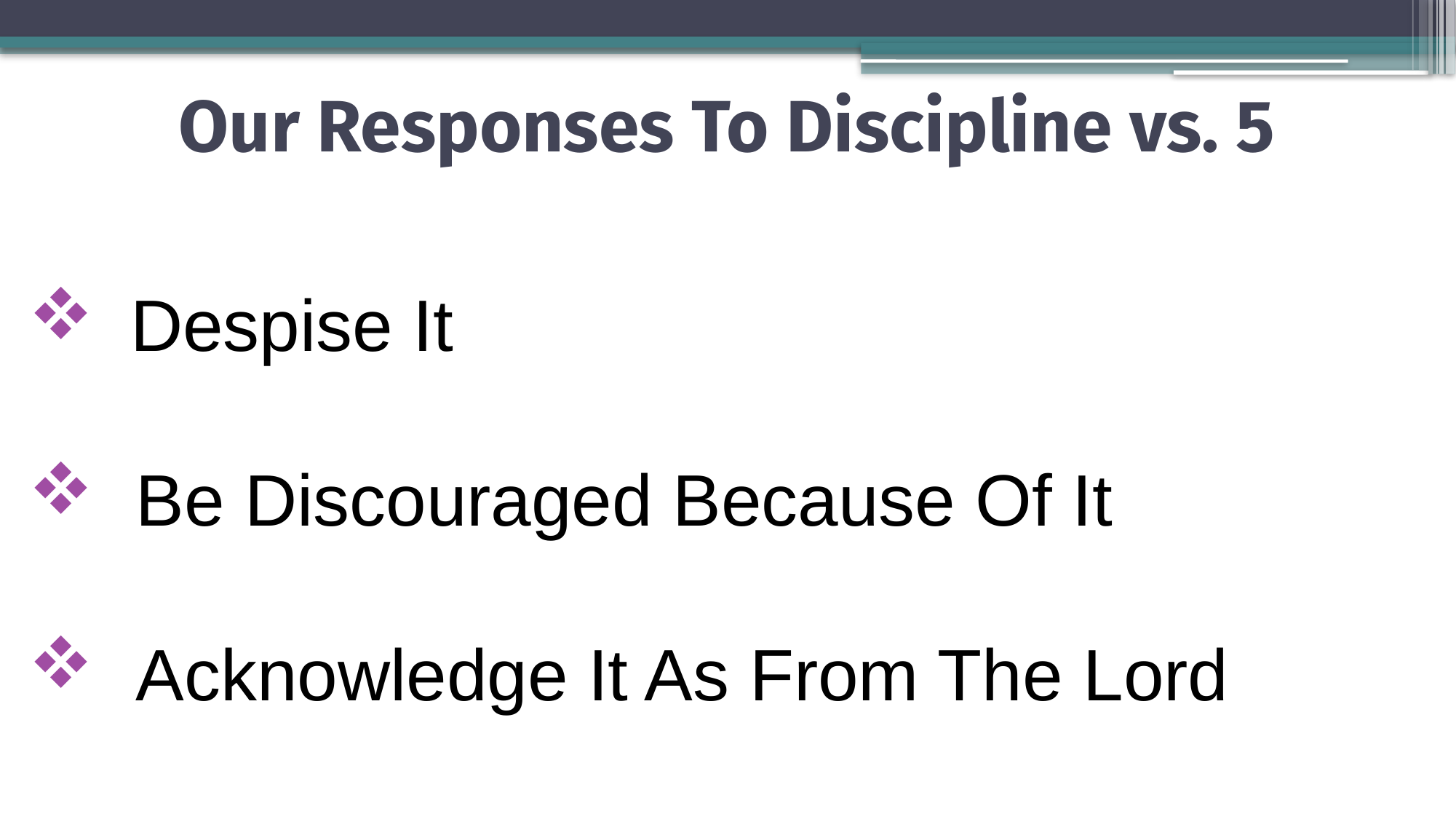

# Our Responses To Discipline vs. 5
  Despise It

  Be Discouraged Because Of It

  Acknowledge It As From The Lord